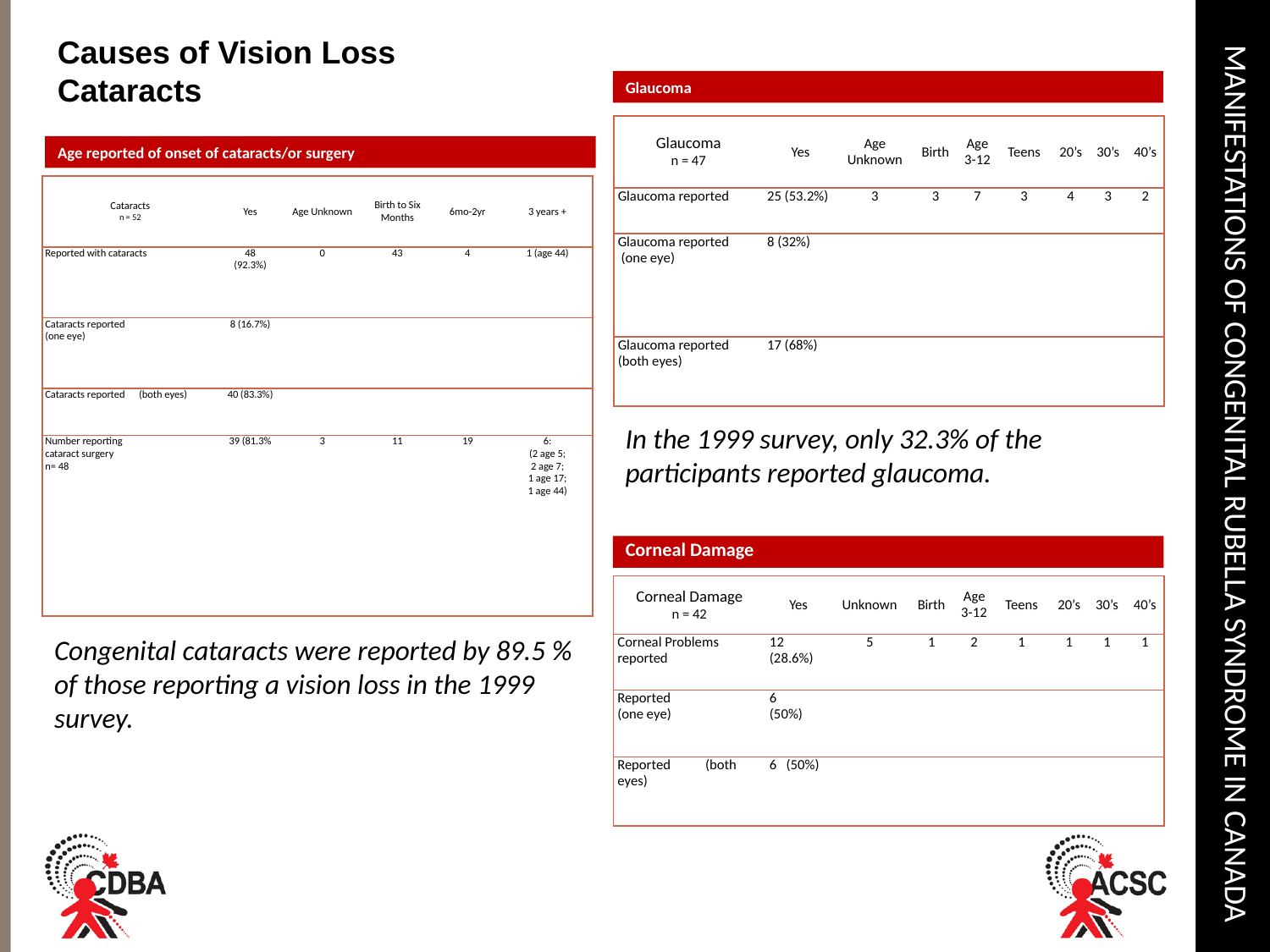

# Manifestations of Congenital Rubella Syndrome in Canada
Causes of Vision Loss
Cataracts
Glaucoma
| Glaucoma n = 47 | Yes | Age Unknown | Birth | Age 3-12 | Teens | 20’s | 30’s | 40’s |
| --- | --- | --- | --- | --- | --- | --- | --- | --- |
| Glaucoma reported | 25 (53.2%) | 3 | 3 | 7 | 3 | 4 | 3 | 2 |
| Glaucoma reported (one eye) | 8 (32%) |  |  |  |  |  |  |  |
| Glaucoma reported (both eyes) | 17 (68%) |  |  |  |  |  |  |  |
Age reported of onset of cataracts/or surgery
| Cataracts n = 52 | Yes | Age Unknown | Birth to Six Months | 6mo-2yr | 3 years + |
| --- | --- | --- | --- | --- | --- |
| Reported with cataracts | 48 (92.3%) | 0 | 43 | 4 | 1 (age 44) |
| Cataracts reported (one eye) | 8 (16.7%) |  |  |  |  |
| Cataracts reported (both eyes) | 40 (83.3%) |  |  |  |  |
| Number reporting cataract surgery n= 48 | 39 (81.3% | 3 | 11 | 19 | 6: (2 age 5; 2 age 7; 1 age 17; 1 age 44) |
In the 1999 survey, only 32.3% of the participants reported glaucoma.
Corneal Damage
| Corneal Damage n = 42 | Yes | Unknown | Birth | Age 3-12 | Teens | 20’s | 30’s | 40’s |
| --- | --- | --- | --- | --- | --- | --- | --- | --- |
| Corneal Problems reported | 12 (28.6%) | 5 | 1 | 2 | 1 | 1 | 1 | 1 |
| Reported (one eye) | 6 (50%) |  |  |  |  |  |  |  |
| Reported (both eyes) | 6 (50%) |  |  |  |  |  |  |  |
Congenital cataracts were reported by 89.5 % of those reporting a vision loss in the 1999 survey.